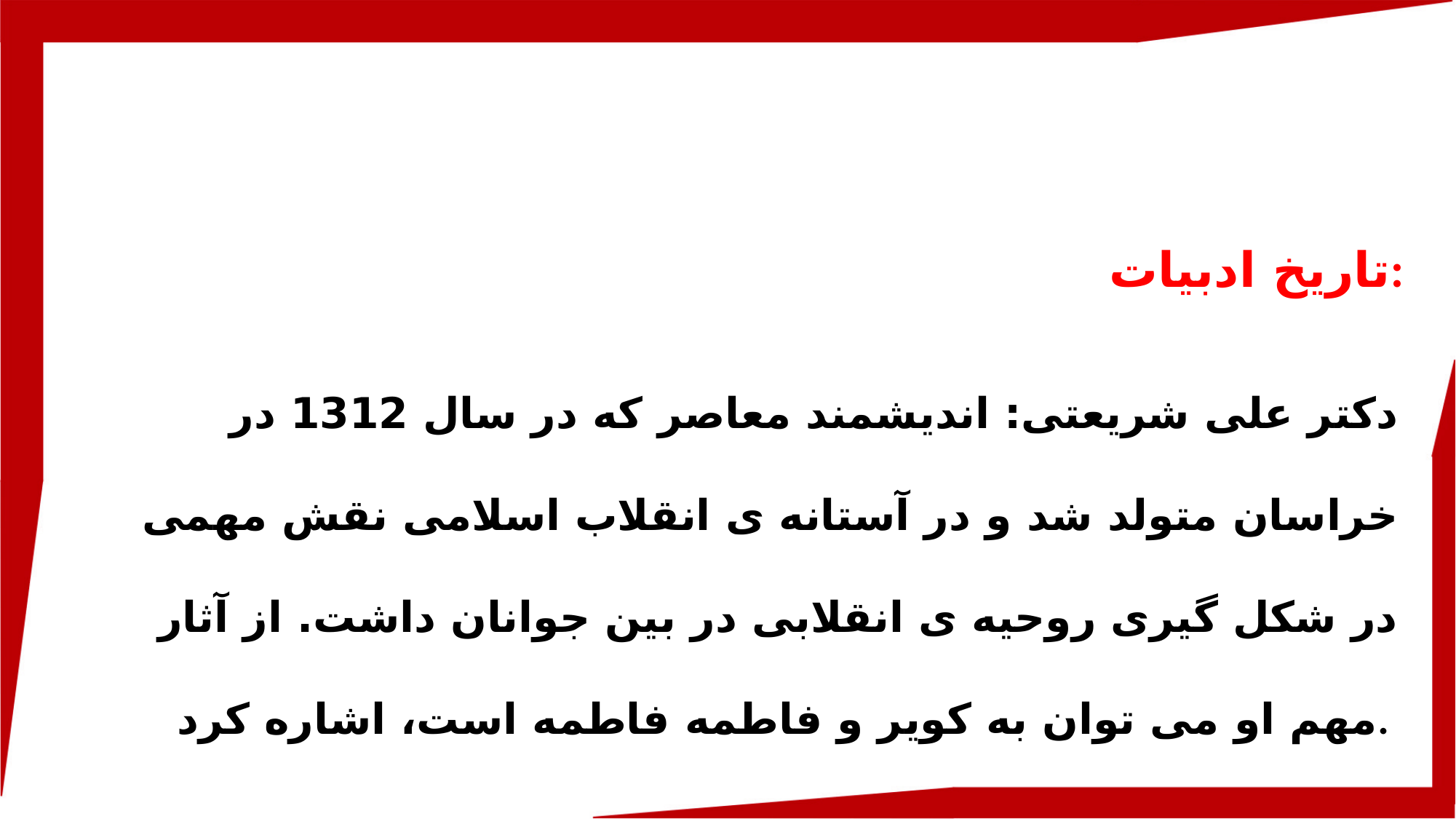

تاریخ ادبیات:
دکتر علی شریعتی: اندیشمند معاصر که در سال 1312 در خراسان متولد شد و در آستانه ی انقلاب اسلامی نقش مهمی در شکل گیری روحیه ی انقلابی در بین جوانان داشت. از آثار مهم او می توان به کویر و فاطمه فاطمه است، اشاره کرد.